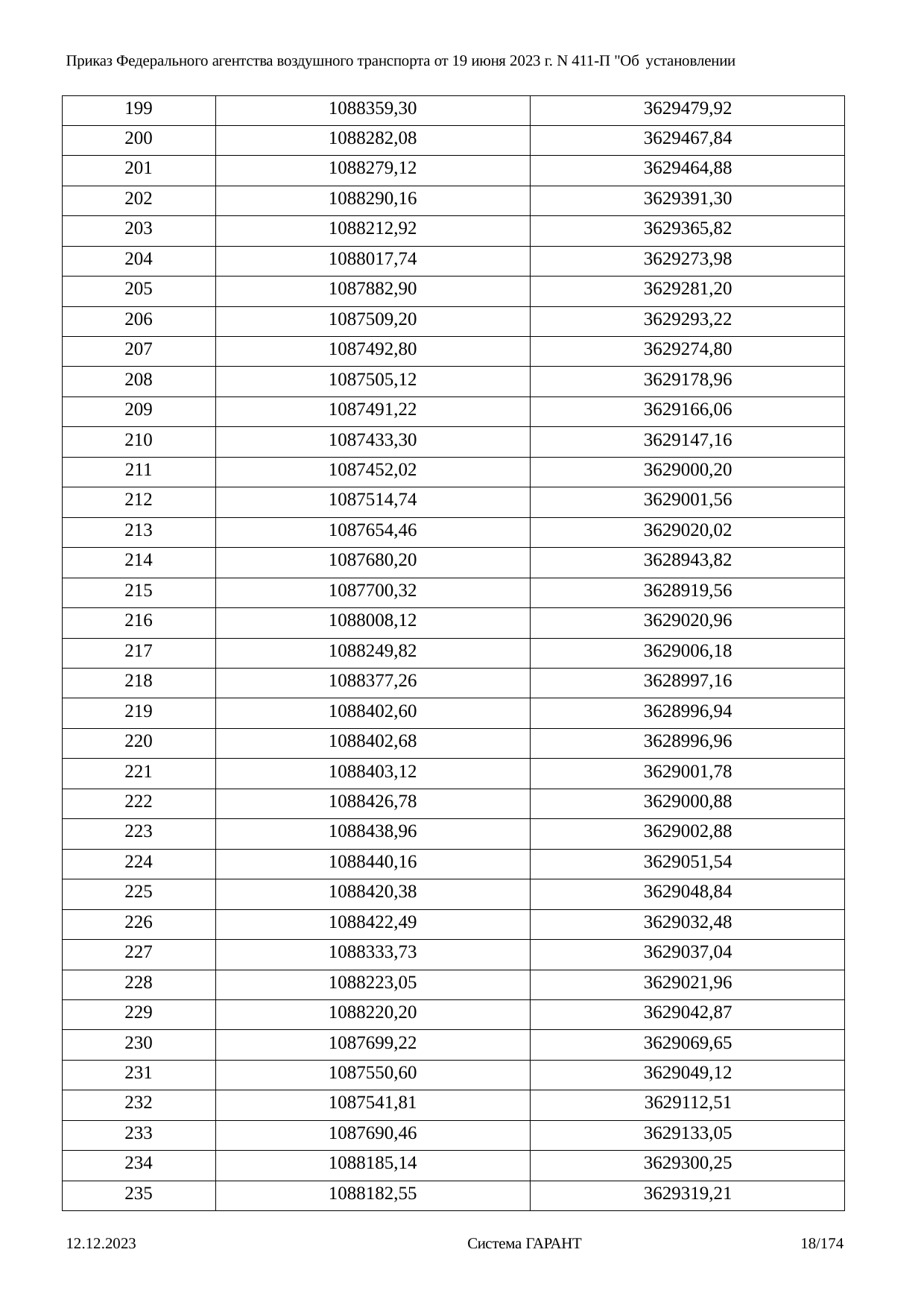

Приказ Федерального агентства воздушного транспорта от 19 июня 2023 г. N 411-П "Об установлении
| 199 | 1088359,30 | 3629479,92 |
| --- | --- | --- |
| 200 | 1088282,08 | 3629467,84 |
| 201 | 1088279,12 | 3629464,88 |
| 202 | 1088290,16 | 3629391,30 |
| 203 | 1088212,92 | 3629365,82 |
| 204 | 1088017,74 | 3629273,98 |
| 205 | 1087882,90 | 3629281,20 |
| 206 | 1087509,20 | 3629293,22 |
| 207 | 1087492,80 | 3629274,80 |
| 208 | 1087505,12 | 3629178,96 |
| 209 | 1087491,22 | 3629166,06 |
| 210 | 1087433,30 | 3629147,16 |
| 211 | 1087452,02 | 3629000,20 |
| 212 | 1087514,74 | 3629001,56 |
| 213 | 1087654,46 | 3629020,02 |
| 214 | 1087680,20 | 3628943,82 |
| 215 | 1087700,32 | 3628919,56 |
| 216 | 1088008,12 | 3629020,96 |
| 217 | 1088249,82 | 3629006,18 |
| 218 | 1088377,26 | 3628997,16 |
| 219 | 1088402,60 | 3628996,94 |
| 220 | 1088402,68 | 3628996,96 |
| 221 | 1088403,12 | 3629001,78 |
| 222 | 1088426,78 | 3629000,88 |
| 223 | 1088438,96 | 3629002,88 |
| 224 | 1088440,16 | 3629051,54 |
| 225 | 1088420,38 | 3629048,84 |
| 226 | 1088422,49 | 3629032,48 |
| 227 | 1088333,73 | 3629037,04 |
| 228 | 1088223,05 | 3629021,96 |
| 229 | 1088220,20 | 3629042,87 |
| 230 | 1087699,22 | 3629069,65 |
| 231 | 1087550,60 | 3629049,12 |
| 232 | 1087541,81 | 3629112,51 |
| 233 | 1087690,46 | 3629133,05 |
| 234 | 1088185,14 | 3629300,25 |
| 235 | 1088182,55 | 3629319,21 |
12.12.2023
Система ГАРАНТ
18/174